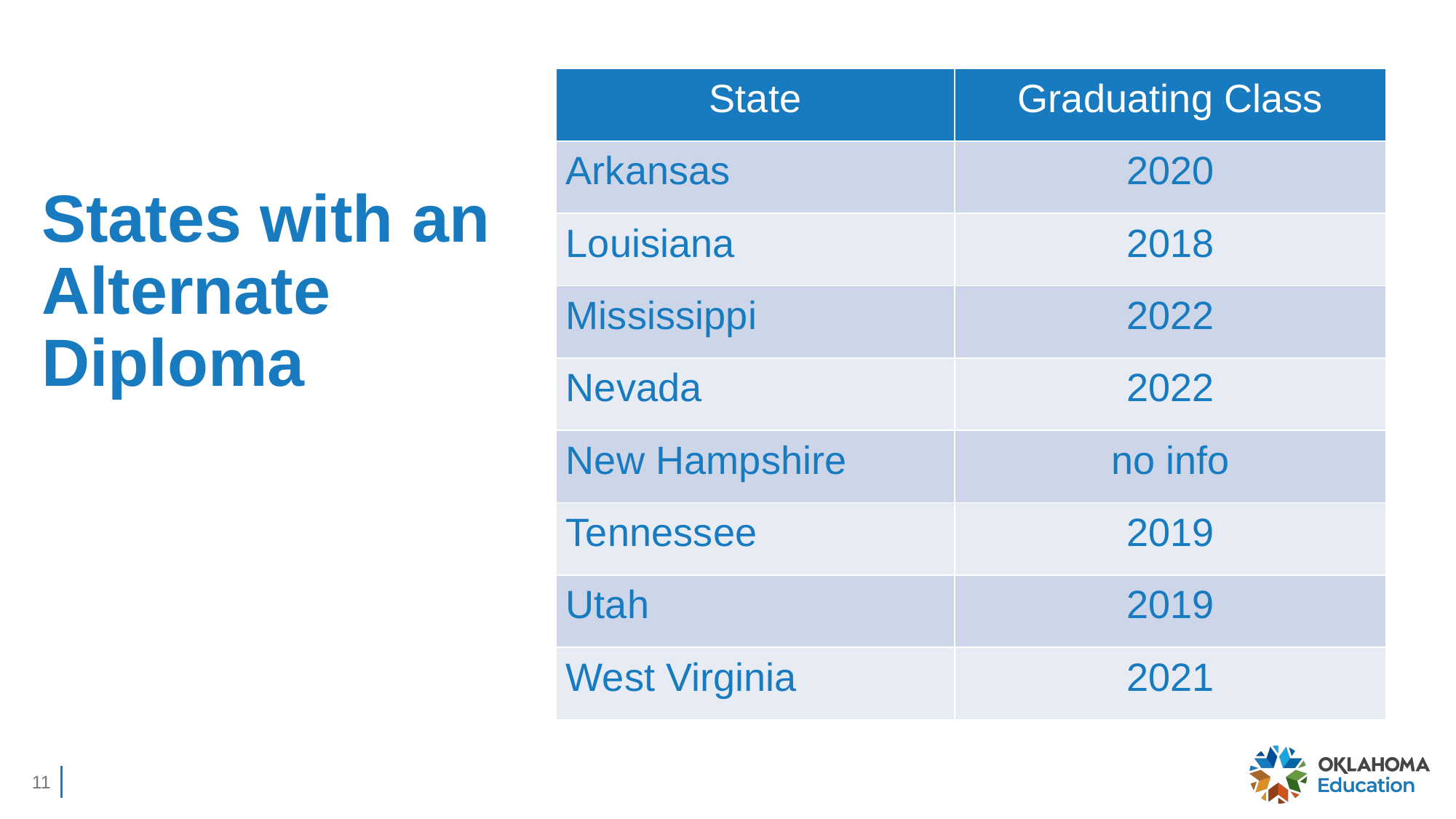

| State | Graduating Class |
| --- | --- |
| Arkansas | 2020 |
| Louisiana | 2018 |
| Mississippi | 2022 |
| Nevada | 2022 |
| New Hampshire | no info |
| Tennessee | 2019 |
| Utah | 2019 |
| West Virginia | 2021 |
# States with an Alternate Diploma
11